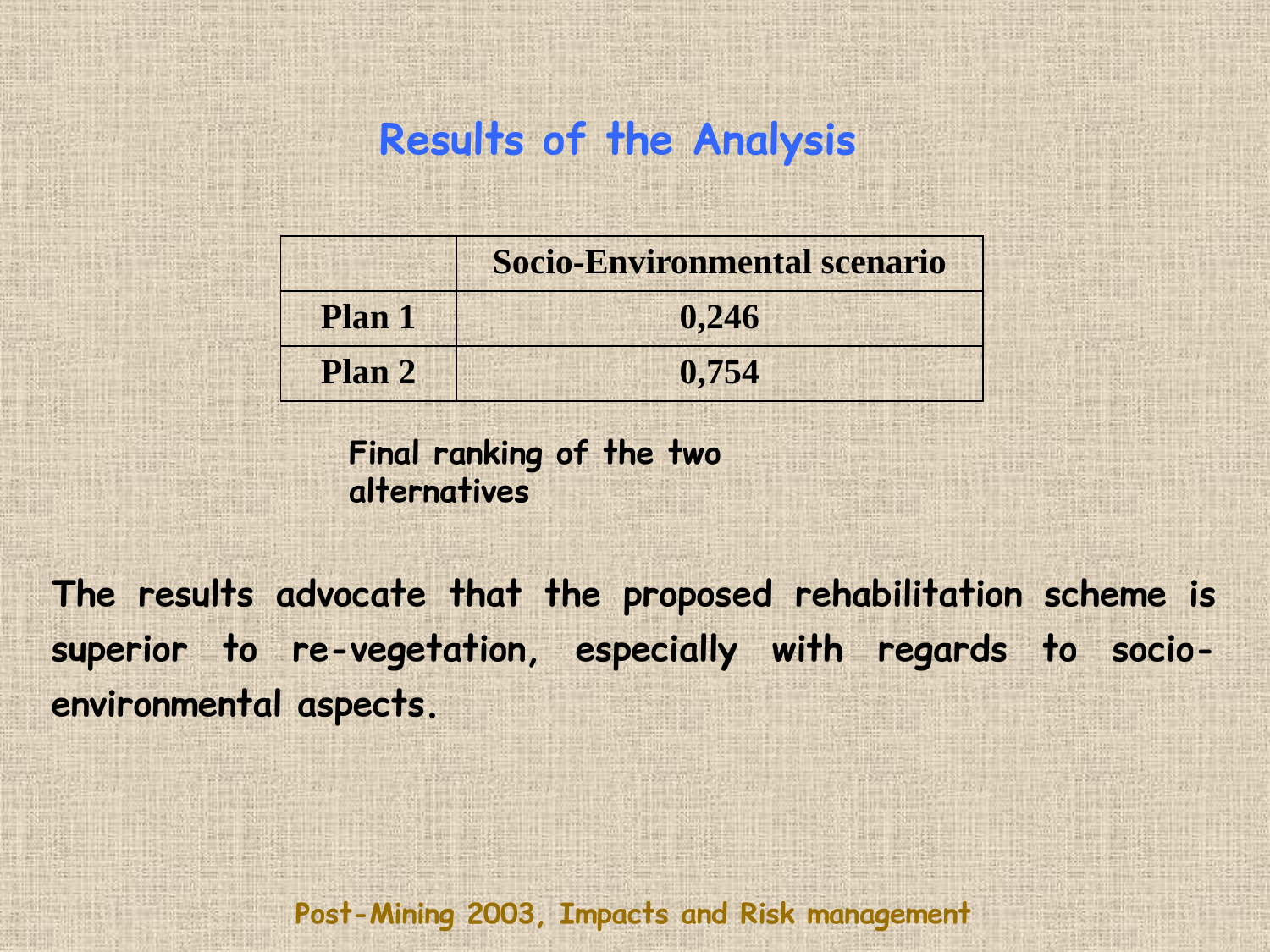

Results of the Analysis
|  | Socio-Environmental scenario |
| --- | --- |
| Plan 1 | 0,246 |
| Plan 2 | 0,754 |
Final ranking of the two alternatives
The results advocate that the proposed rehabilitation scheme is superior to re-vegetation, especially with regards to socio-environmental aspects.
Post-Mining 2003, Impacts and Risk management